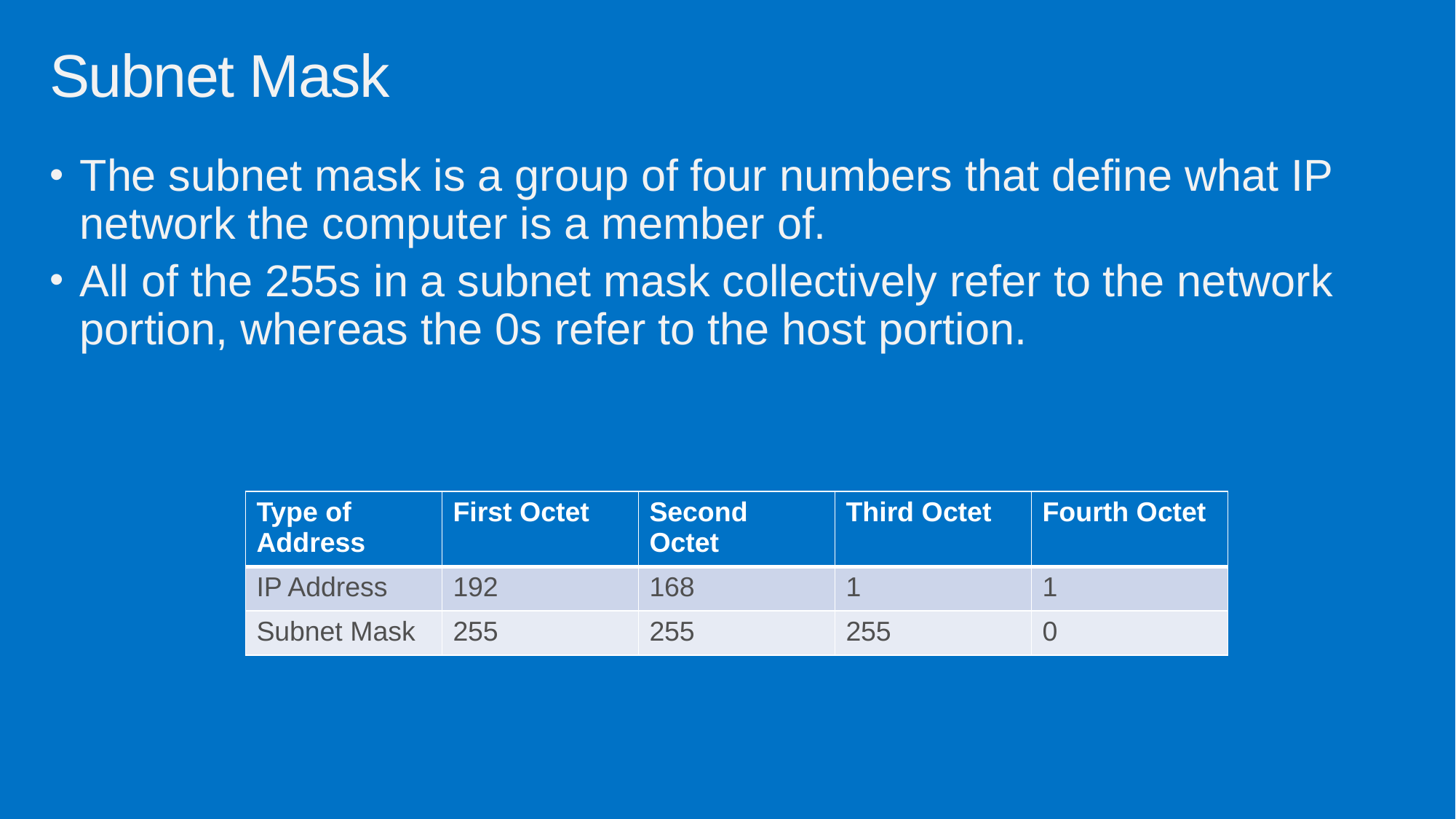

# Subnet Mask
The subnet mask is a group of four numbers that define what IP network the computer is a member of.
All of the 255s in a subnet mask collectively refer to the network portion, whereas the 0s refer to the host portion.
| Type of Address | First Octet | Second Octet | Third Octet | Fourth Octet |
| --- | --- | --- | --- | --- |
| IP Address | 192 | 168 | 1 | 1 |
| Subnet Mask | 255 | 255 | 255 | 0 |